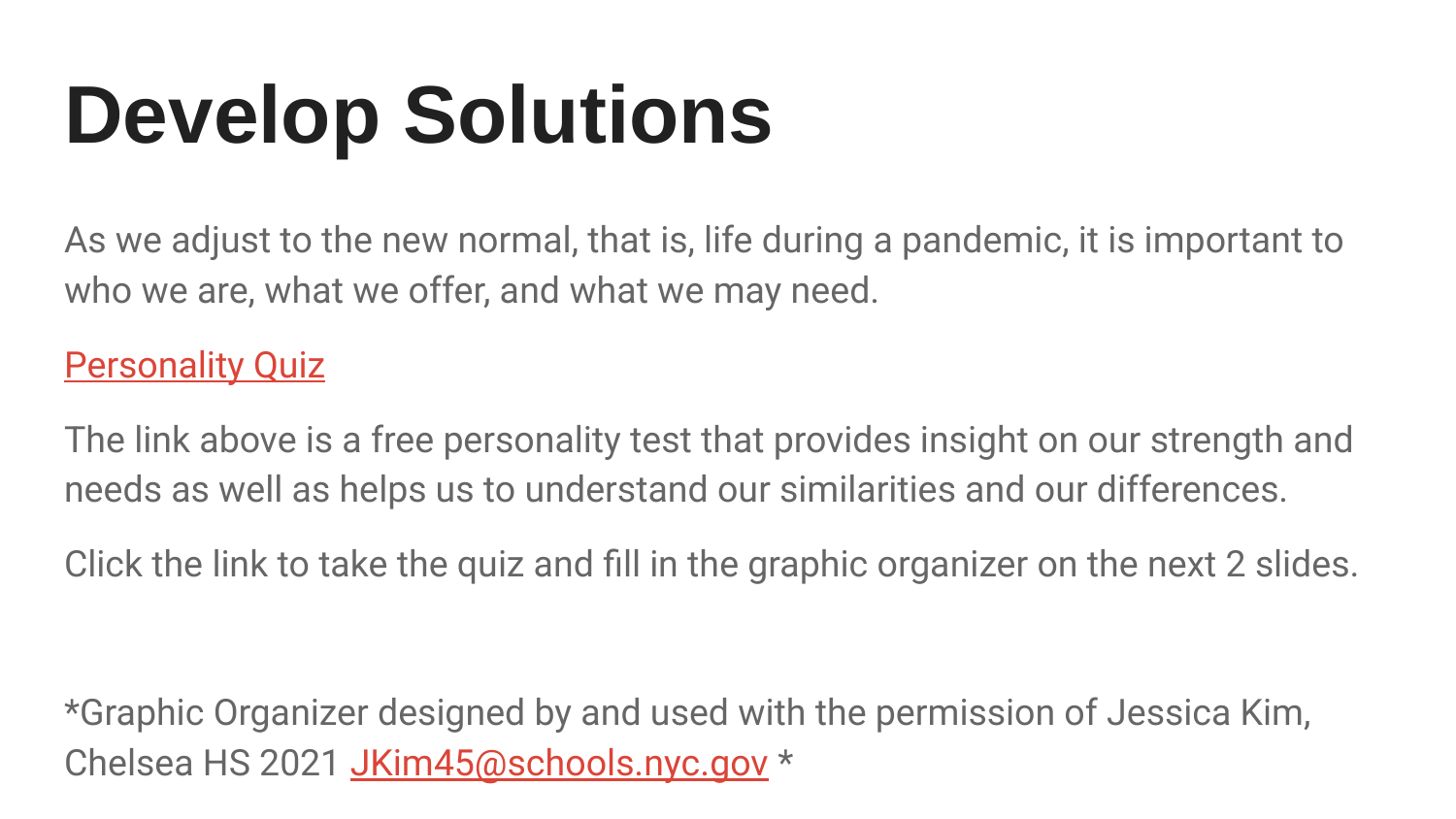

# Develop Solutions
As we adjust to the new normal, that is, life during a pandemic, it is important to who we are, what we offer, and what we may need.
Personality Quiz
The link above is a free personality test that provides insight on our strength and needs as well as helps us to understand our similarities and our differences.
Click the link to take the quiz and fill in the graphic organizer on the next 2 slides.

*Graphic Organizer designed by and used with the permission of Jessica Kim, Chelsea HS 2021 JKim45@schools.nyc.gov *